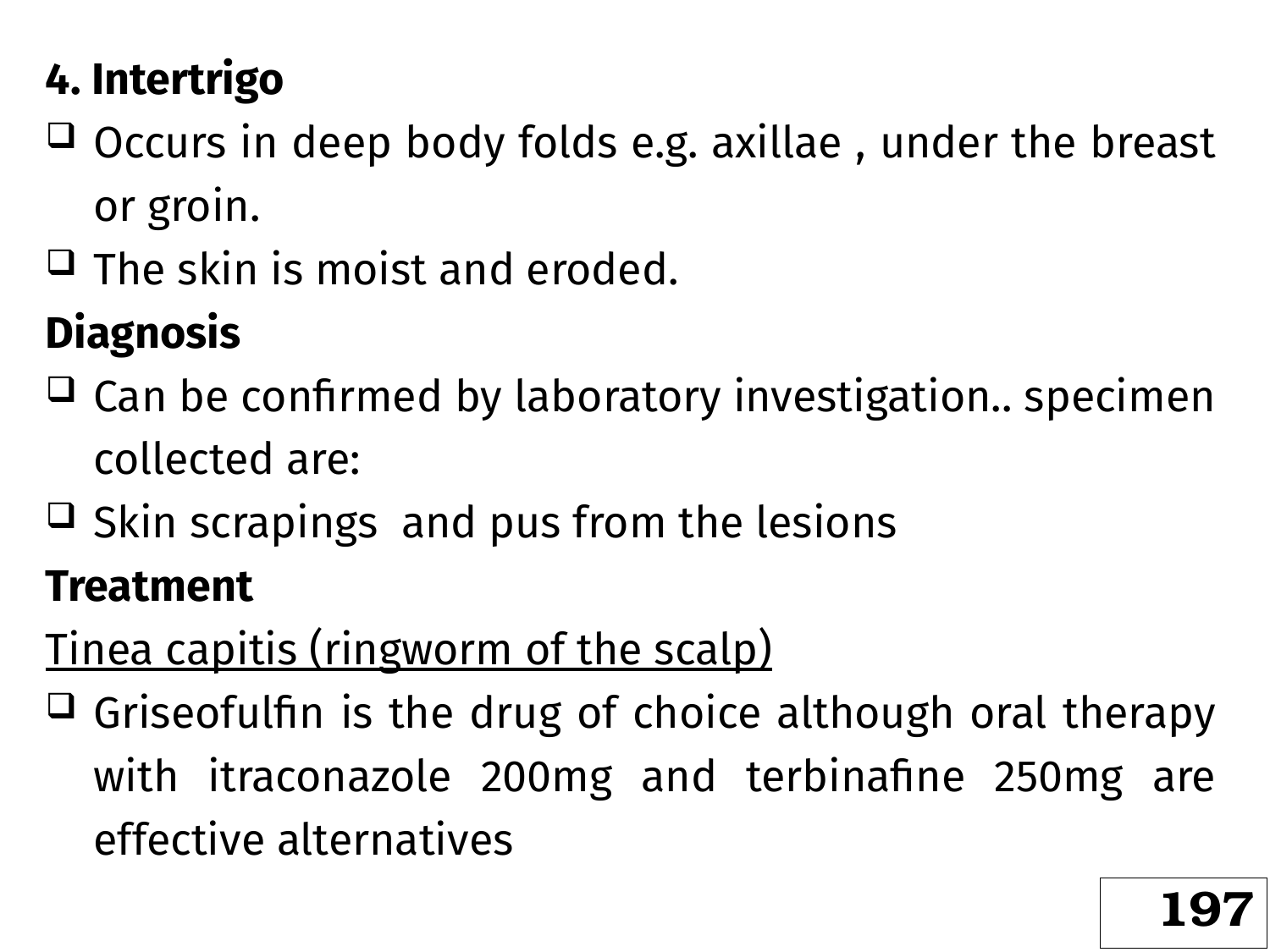

4. Intertrigo
Occurs in deep body folds e.g. axillae , under the breast or groin.
The skin is moist and eroded.
Diagnosis
Can be confirmed by laboratory investigation.. specimen collected are:
Skin scrapings  and pus from the lesions
Treatment
Tinea capitis (ringworm of the scalp)
Griseofulfin is the drug of choice although oral therapy with itraconazole 200mg and terbinafine 250mg are effective alternatives

197